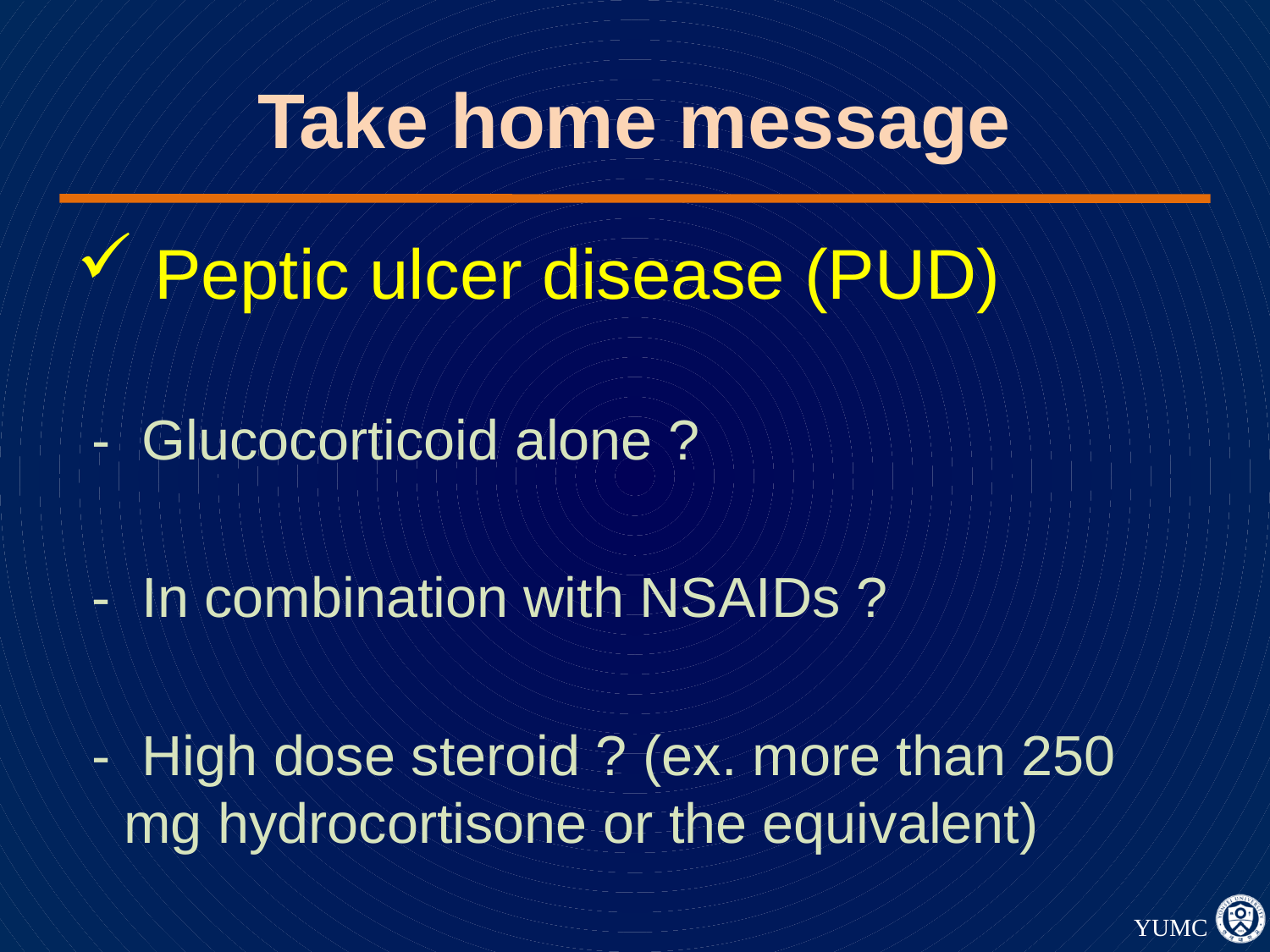

# Take home message
 Peptic ulcer disease (PUD)

 -  Glucocorticoid alone ?

 -  In combination with NSAIDs ?

 -  High dose steroid ? (ex. more than 250 mg hydrocortisone or the equivalent)